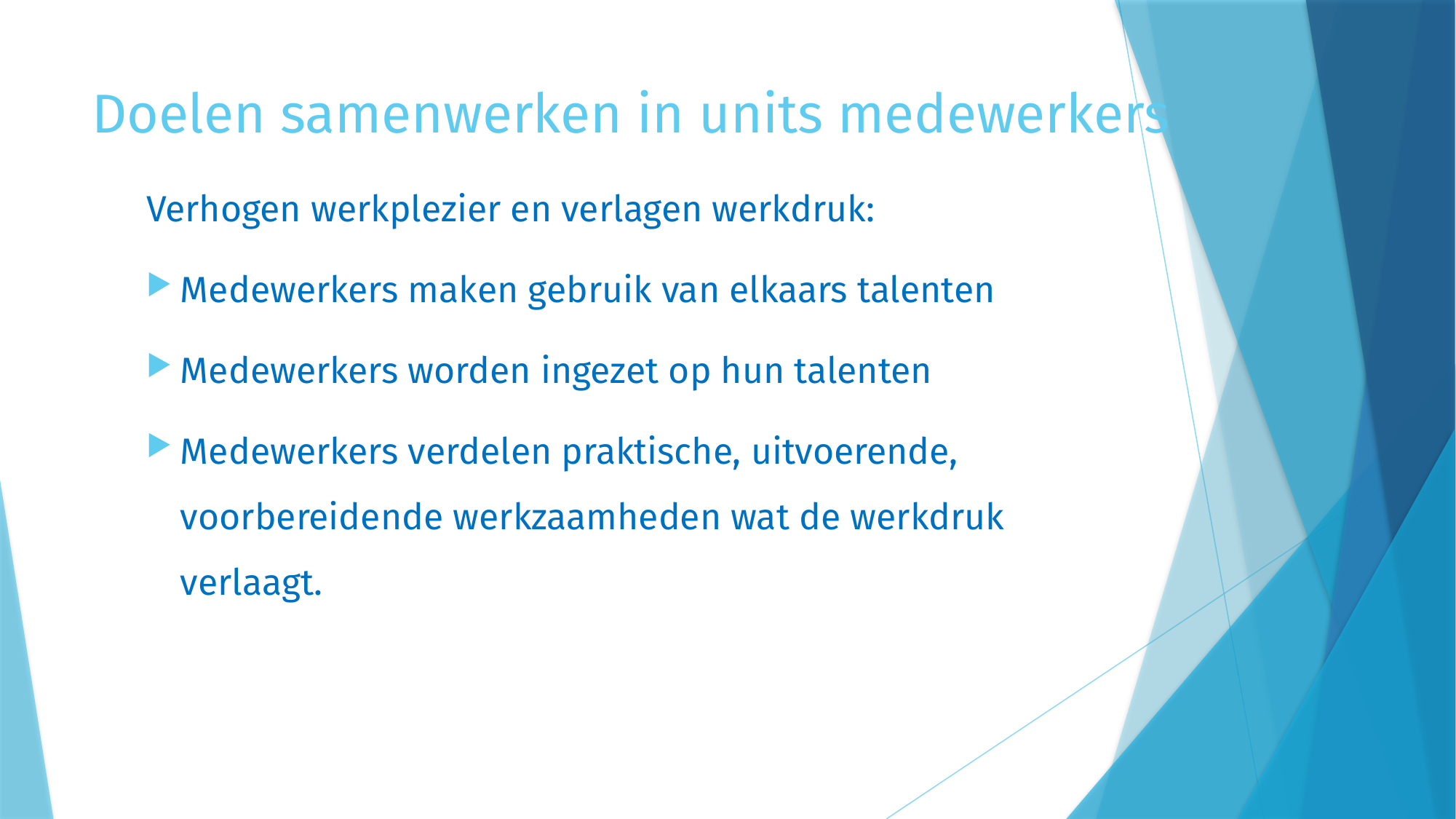

# Doelen samenwerken in units medewerkers
Verhogen werkplezier en verlagen werkdruk:
Medewerkers maken gebruik van elkaars talenten
Medewerkers worden ingezet op hun talenten
Medewerkers verdelen praktische, uitvoerende, voorbereidende werkzaamheden wat de werkdruk verlaagt.